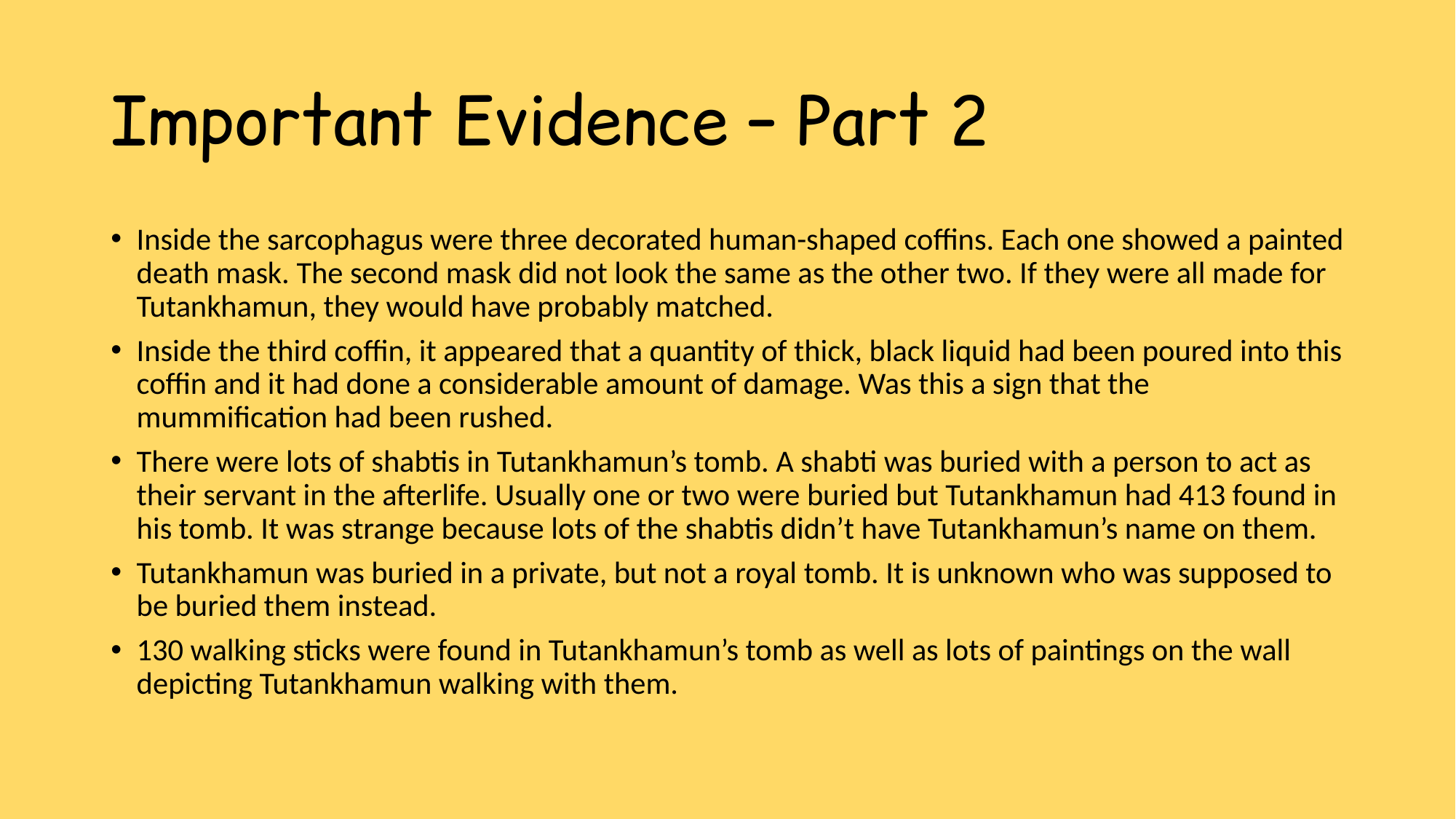

# Important Evidence – Part 2
Inside the sarcophagus were three decorated human-shaped coffins. Each one showed a painted death mask. The second mask did not look the same as the other two. If they were all made for Tutankhamun, they would have probably matched.
Inside the third coffin, it appeared that a quantity of thick, black liquid had been poured into this coffin and it had done a considerable amount of damage. Was this a sign that the mummification had been rushed.
There were lots of shabtis in Tutankhamun’s tomb. A shabti was buried with a person to act as their servant in the afterlife. Usually one or two were buried but Tutankhamun had 413 found in his tomb. It was strange because lots of the shabtis didn’t have Tutankhamun’s name on them.
Tutankhamun was buried in a private, but not a royal tomb. It is unknown who was supposed to be buried them instead.
130 walking sticks were found in Tutankhamun’s tomb as well as lots of paintings on the wall depicting Tutankhamun walking with them.